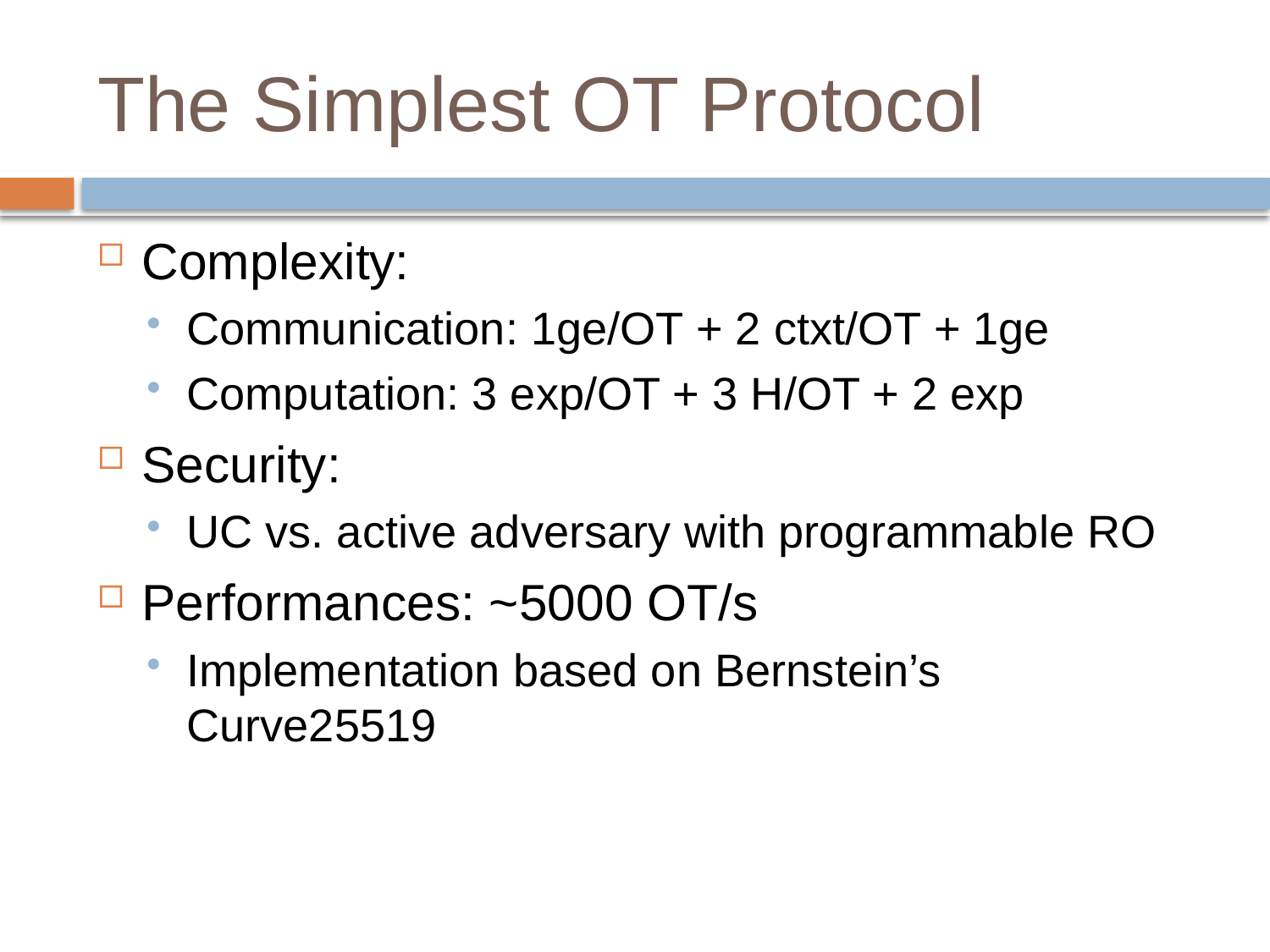

# The Simplest OT Protocol
Complexity:
Communication: 1ge/OT + 2 ctxt/OT + 1ge
Computation: 3 exp/OT + 3 H/OT + 2 exp
Security:
UC vs. active adversary with programmable RO
Performances: ~5000 OT/s
Implementation based on Bernstein’s Curve25519